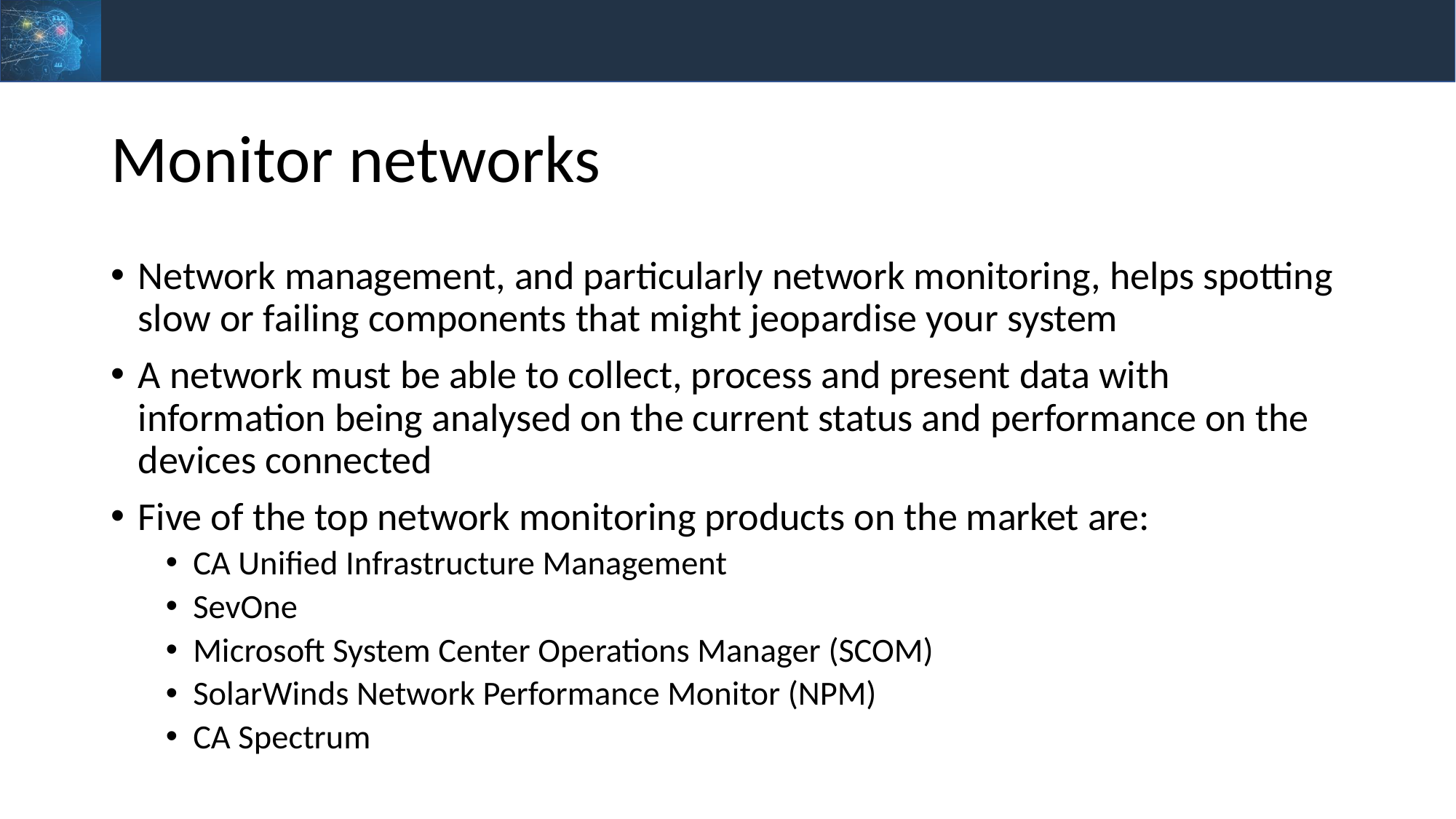

# Monitor networks
Network management, and particularly network monitoring, helps spotting slow or failing components that might jeopardise your system
A network must be able to collect, process and present data with information being analysed on the current status and performance on the devices connected
Five of the top network monitoring products on the market are:
CA Unified Infrastructure Management
SevOne
Microsoft System Center Operations Manager (SCOM)
SolarWinds Network Performance Monitor (NPM)
CA Spectrum